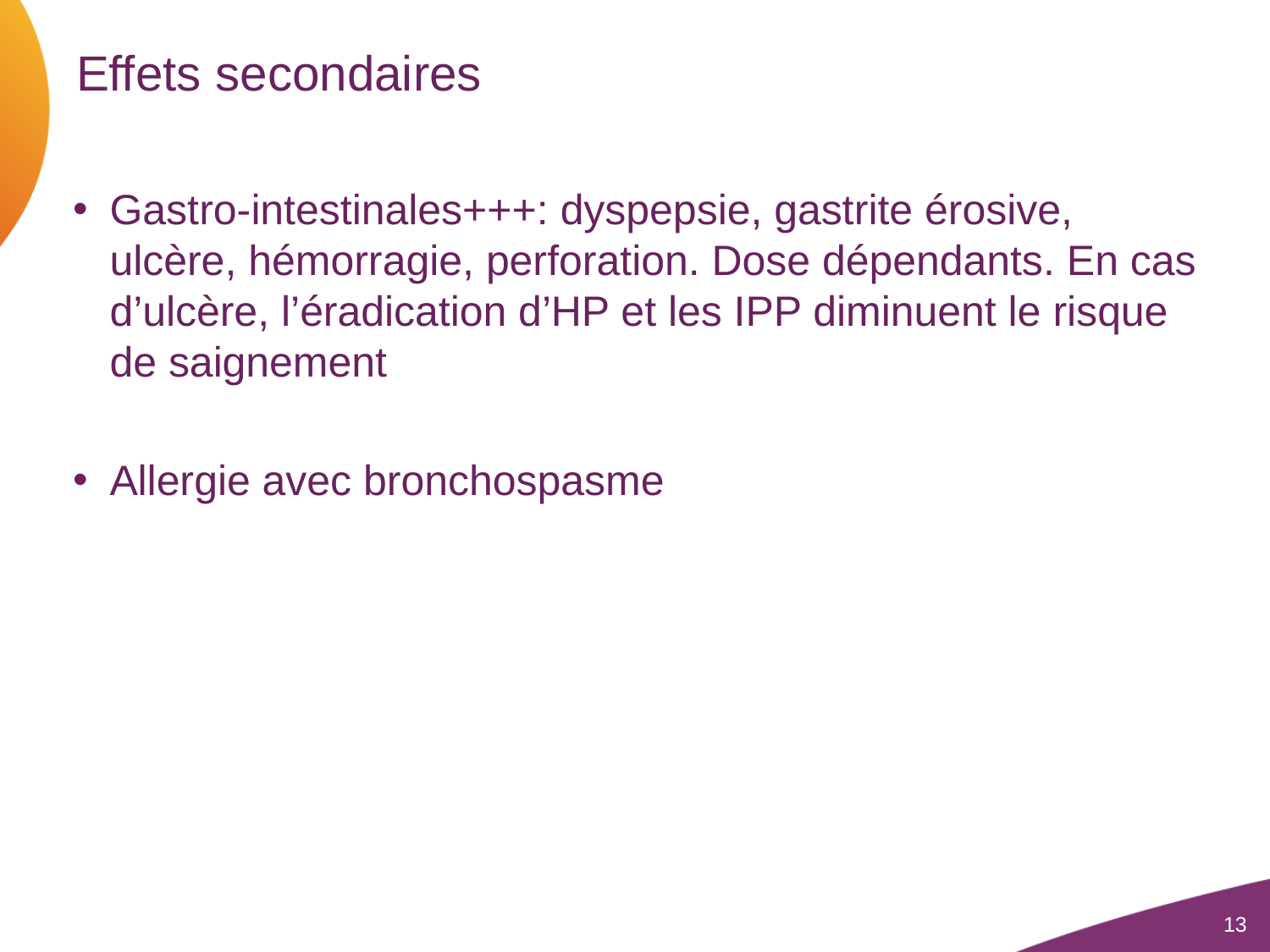

# Effets secondaires
Gastro-intestinales+++: dyspepsie, gastrite érosive, ulcère, hémorragie, perforation. Dose dépendants. En cas d’ulcère, l’éradication d’HP et les IPP diminuent le risque de saignement

Allergie avec bronchospasme

13